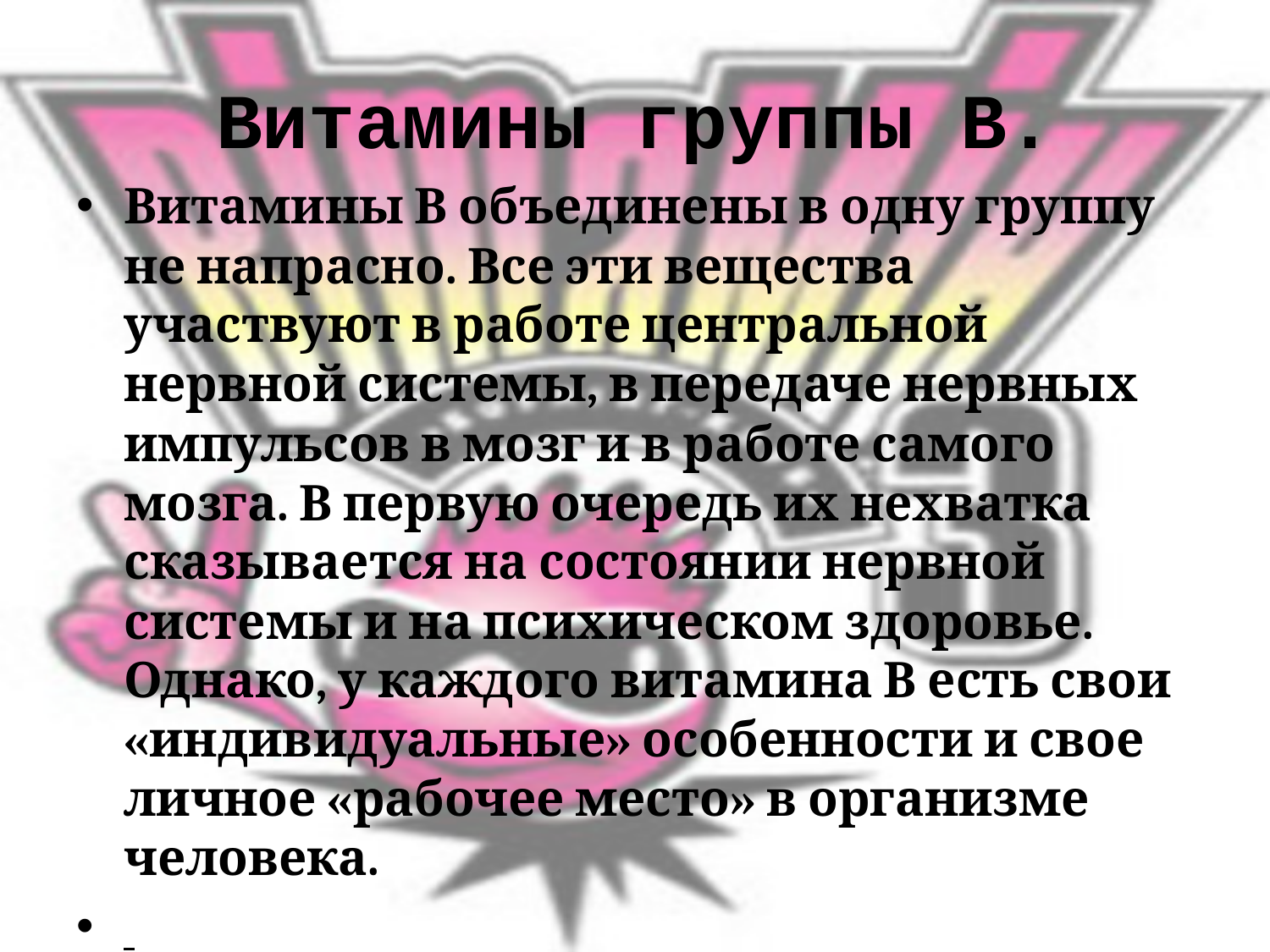

# Витамины группы В.
Витамины В объединены в одну группу не напрасно. Все эти вещества участвуют в работе центральной нервной системы, в передаче нервных импульсов в мозг и в работе самого мозга. В первую очередь их нехватка сказывается на состоянии нервной системы и на психическом здоровье. Однако, у каждого витамина В есть свои «индивидуальные» особенности и свое личное «рабочее место» в организме человека.